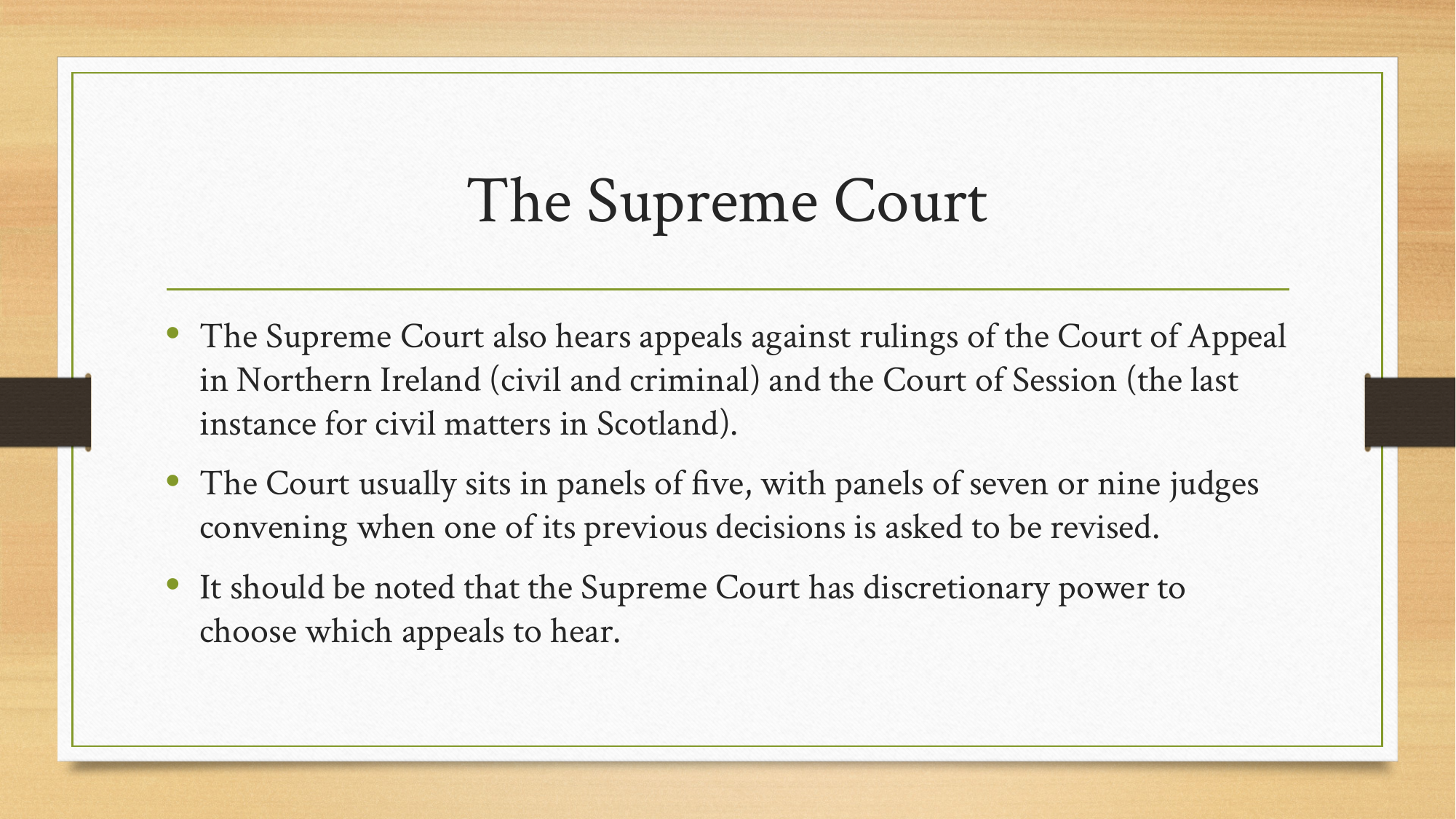

# The Supreme Court
The Supreme Court also hears appeals against rulings of the Court of Appeal in Northern Ireland (civil and criminal) and the Court of Session (the last instance for civil matters in Scotland).
The Court usually sits in panels of five, with panels of seven or nine judges convening when one of its previous decisions is asked to be revised.
It should be noted that the Supreme Court has discretionary power to choose which appeals to hear.